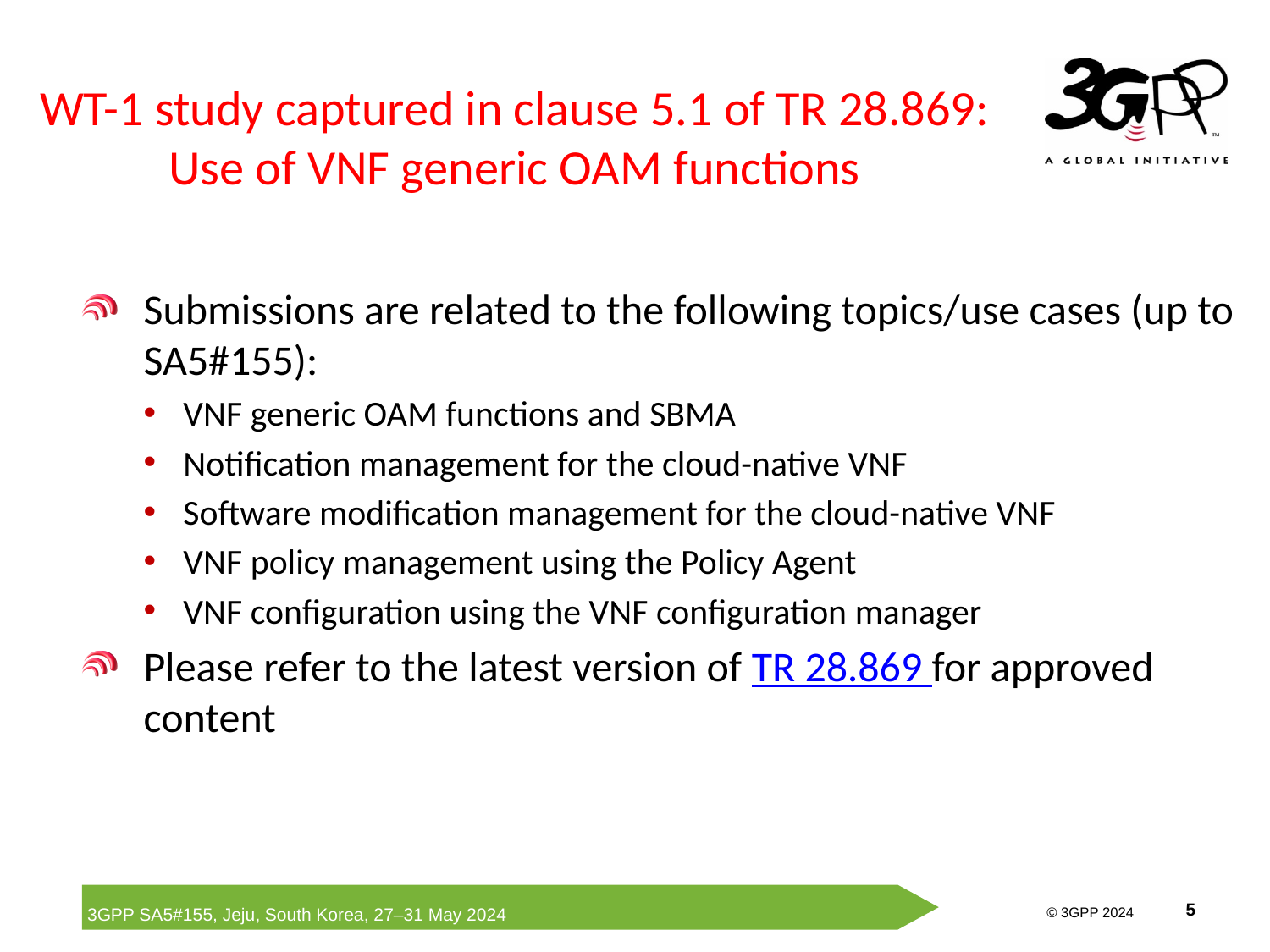

# WT-1 study captured in clause 5.1 of TR 28.869: Use of VNF generic OAM functions
Submissions are related to the following topics/use cases (up to SA5#155):
VNF generic OAM functions and SBMA
Notification management for the cloud-native VNF
Software modification management for the cloud-native VNF
VNF policy management using the Policy Agent
VNF configuration using the VNF configuration manager
Please refer to the latest version of TR 28.869 for approved content